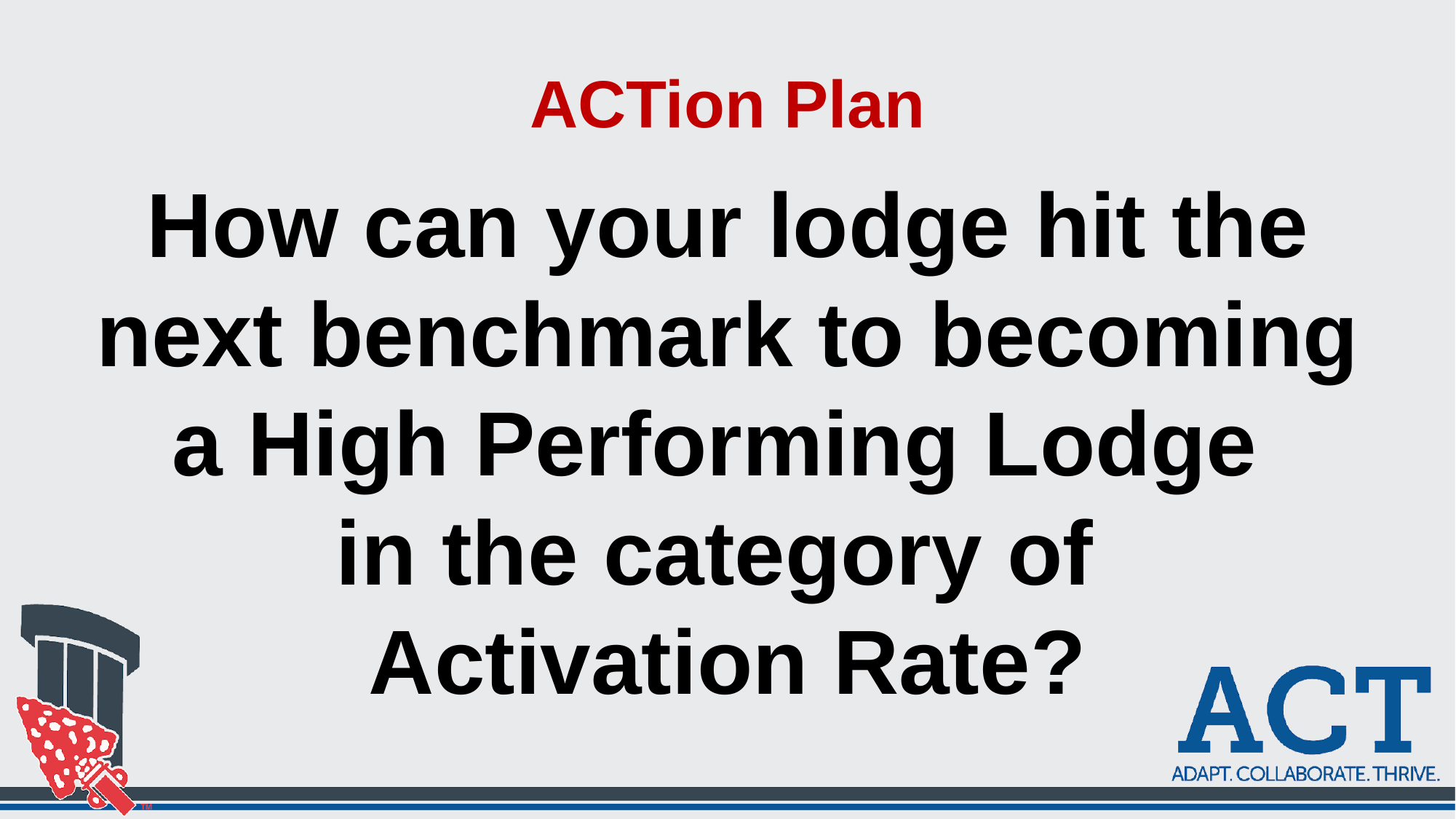

# ACTion Plan
How can your lodge hit the next benchmark to becoming a High Performing Lodge
in the category of
Activation Rate?